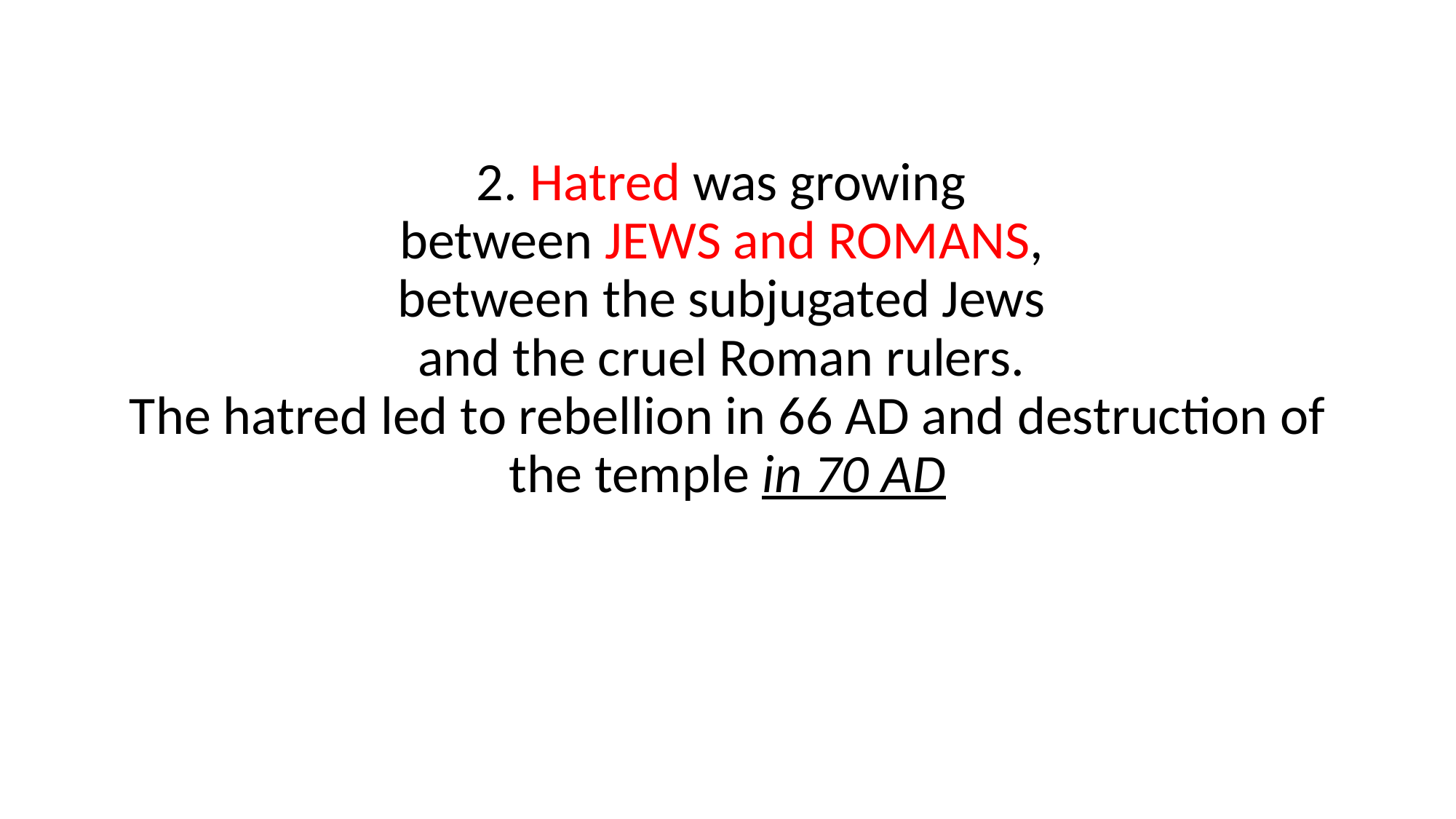

# 2. Hatred was growing between JEWS and ROMANS, between the subjugated Jews and the cruel Roman rulers. The hatred led to rebellion in 66 AD and destruction of the temple in 70 AD